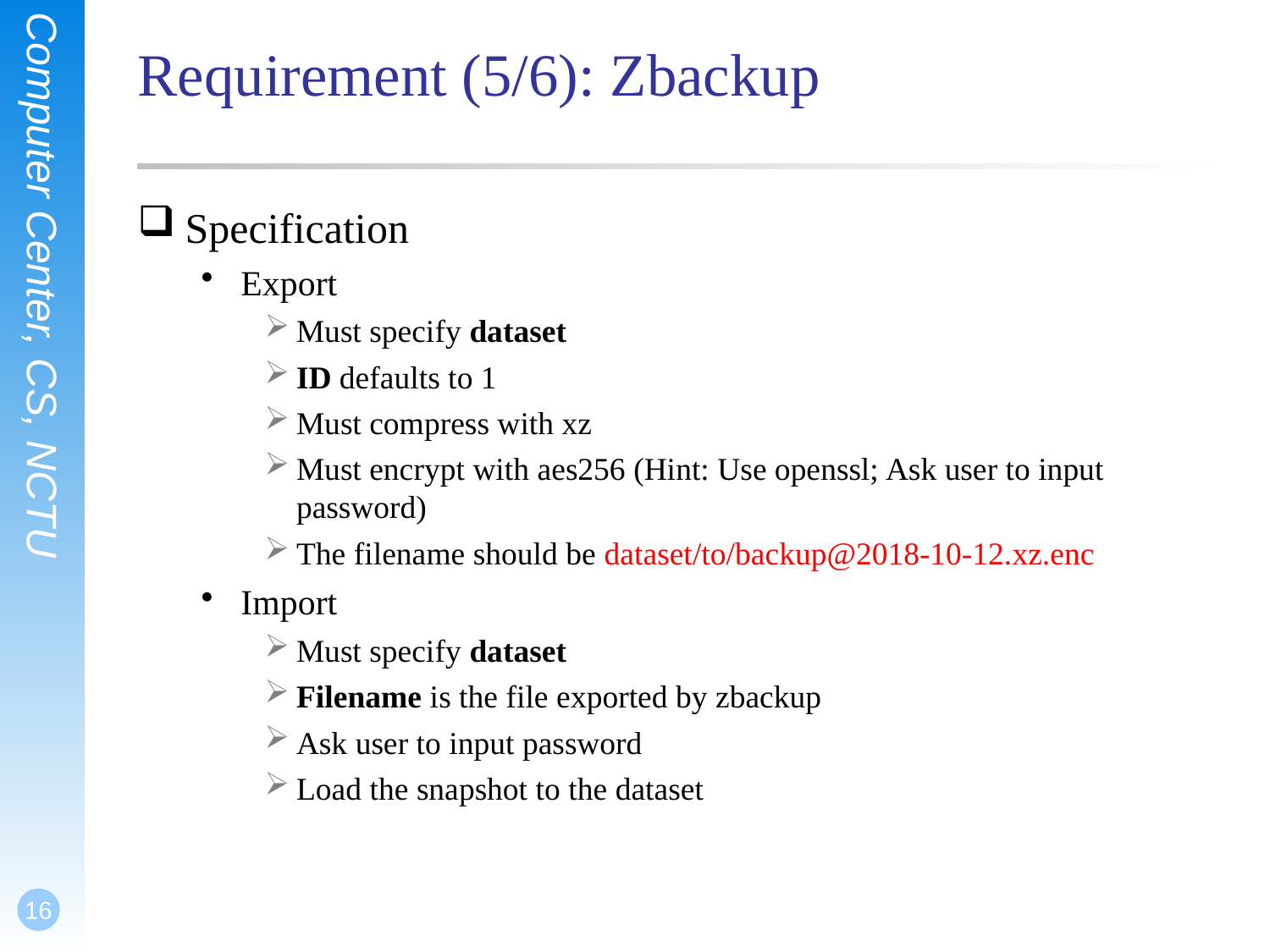

# Requirement (5/6): Zbackup
Specification
Export
Must specify dataset
ID defaults to 1
Must compress with xz
Must encrypt with aes256 (Hint: Use openssl; Ask user to input password)
The filename should be dataset/to/backup@2018-10-12.xz.enc
Import
Must specify dataset
Filename is the file exported by zbackup
Ask user to input password
Load the snapshot to the dataset